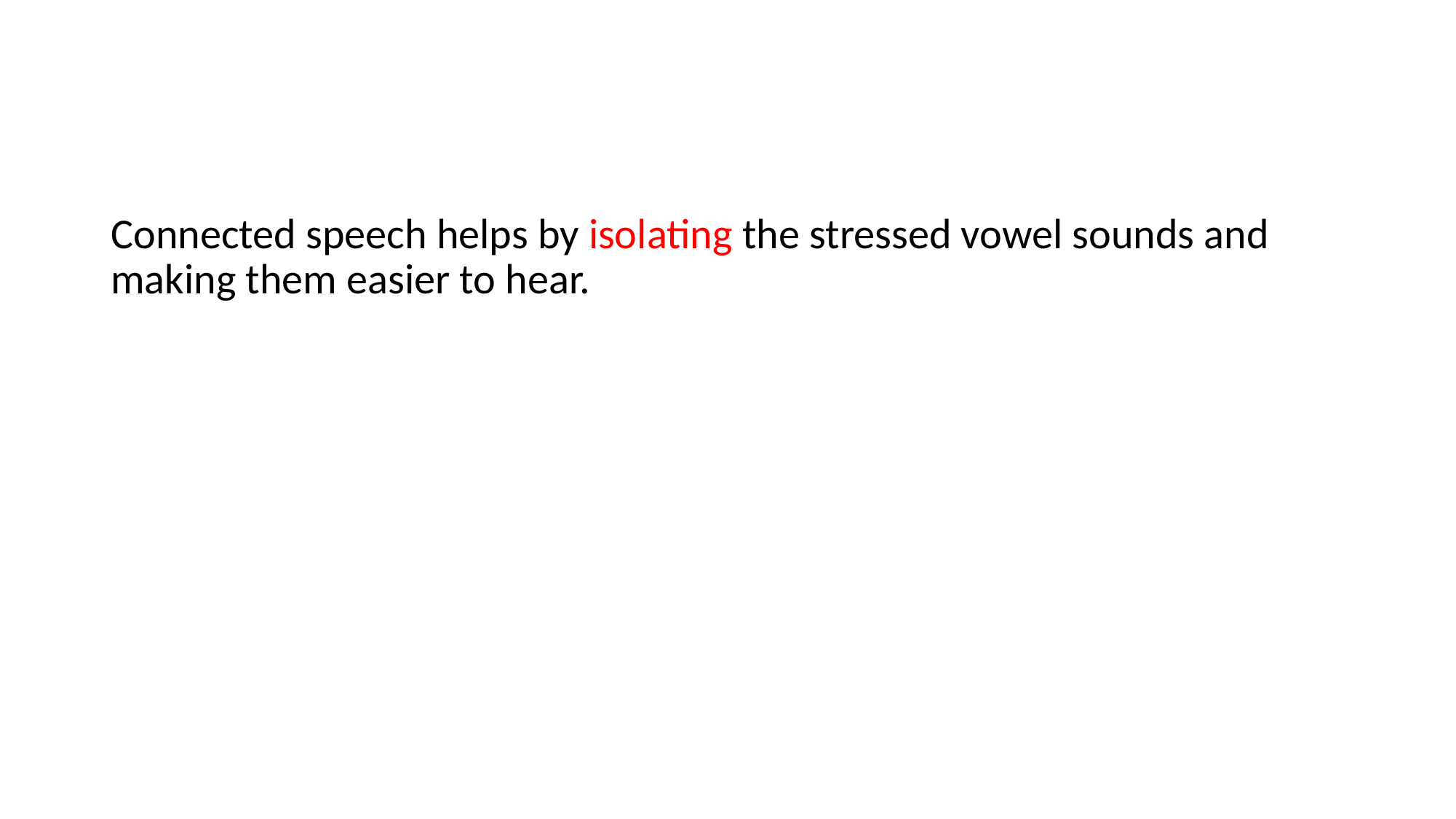

Connected speech helps by isolating the stressed vowel sounds and making them easier to hear.